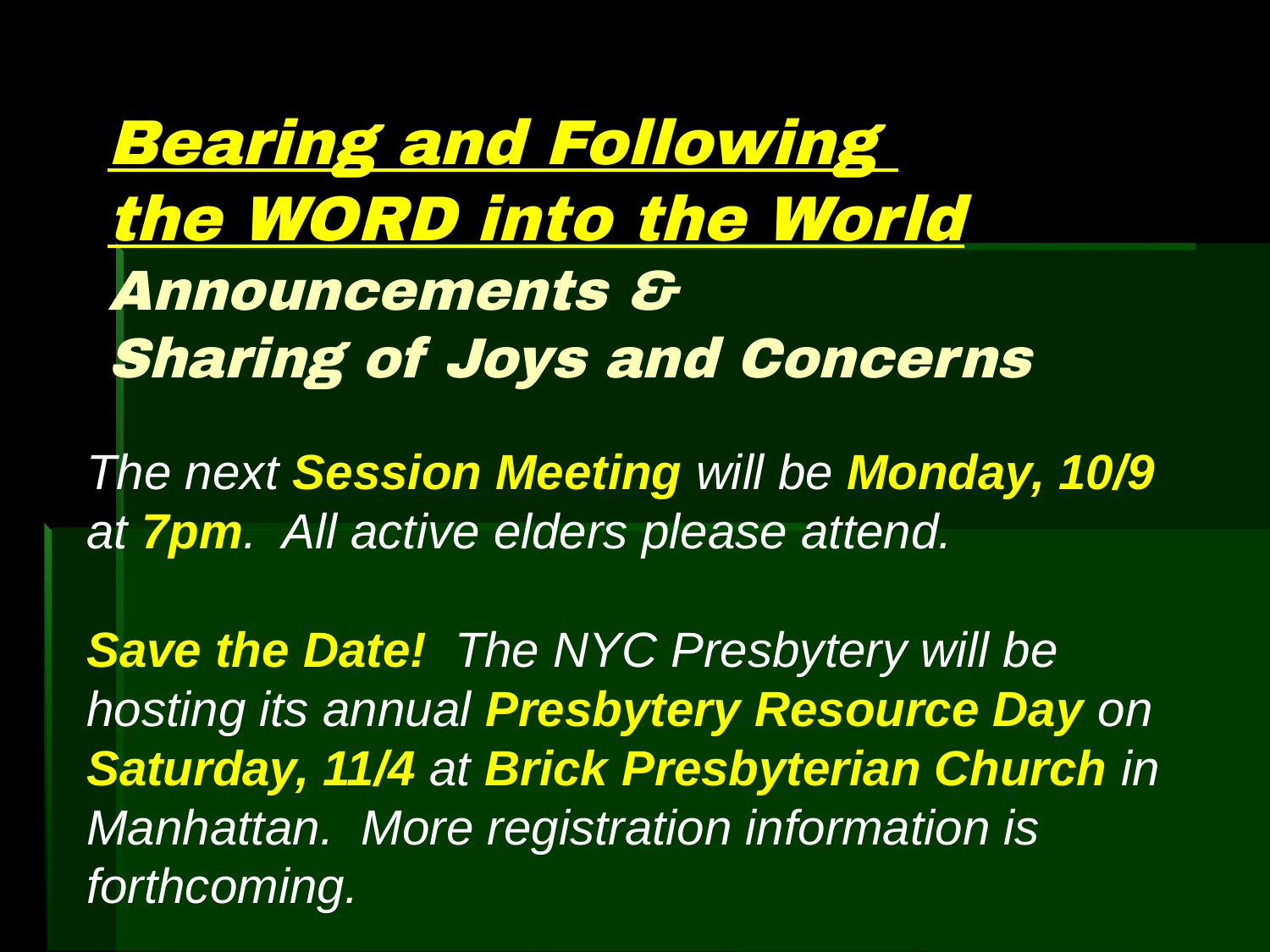

Bearing and Following
the WORD into the World
Announcements &
Sharing of Joys and Concerns
The next Session Meeting will be Monday, 10/9 at 7pm.  All active elders please attend.

Save the Date!  The NYC Presbytery will be hosting its annual Presbytery Resource Day on Saturday, 11/4 at Brick Presbyterian Church in Manhattan.  More registration information is forthcoming.